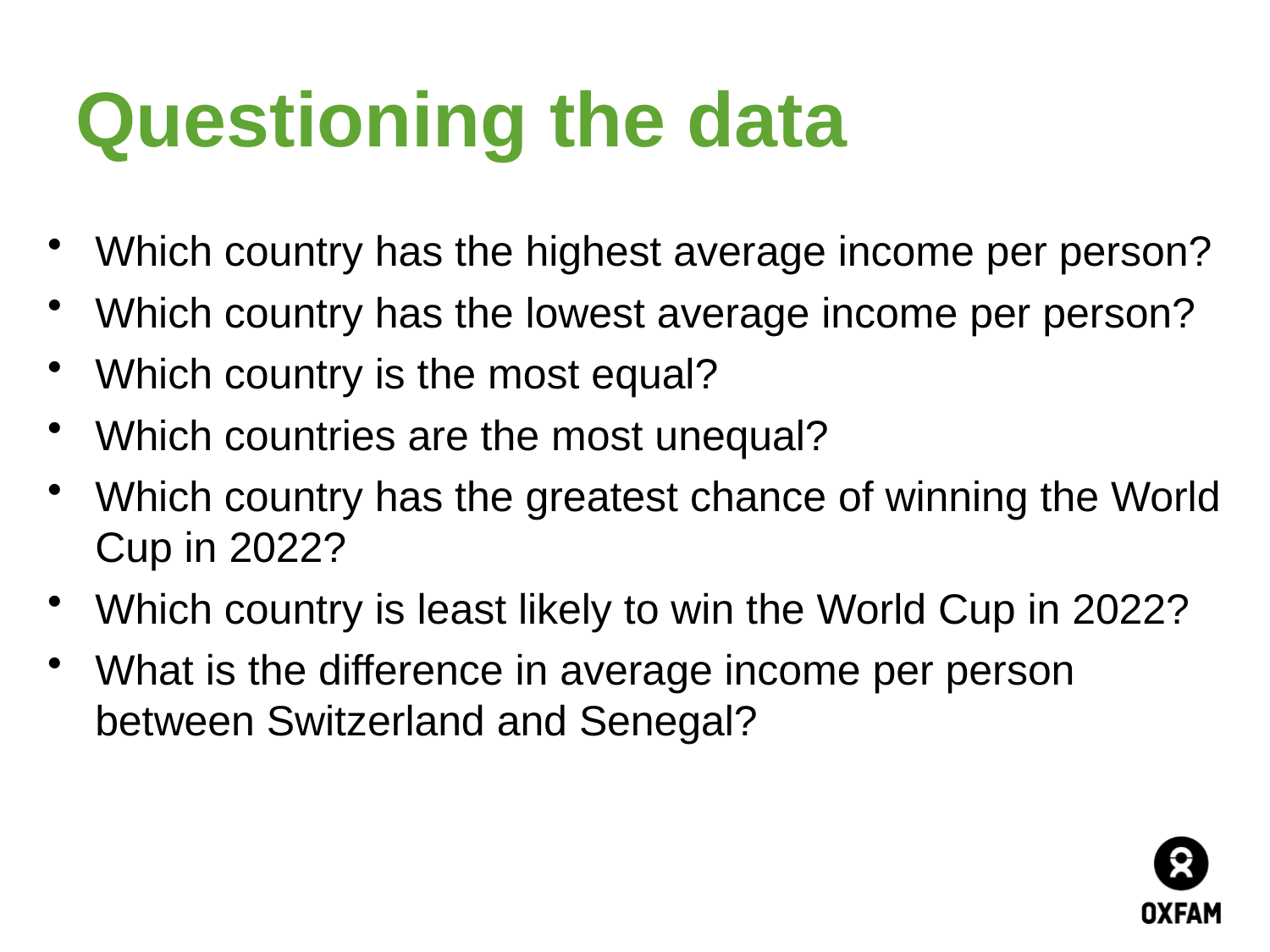

Questioning the data
Which country has the highest average income per person?
Which country has the lowest average income per person?
Which country is the most equal?
Which countries are the most unequal?
Which country has the greatest chance of winning the World Cup in 2022?
Which country is least likely to win the World Cup in 2022?
What is the difference in average income per person between Switzerland and Senegal?